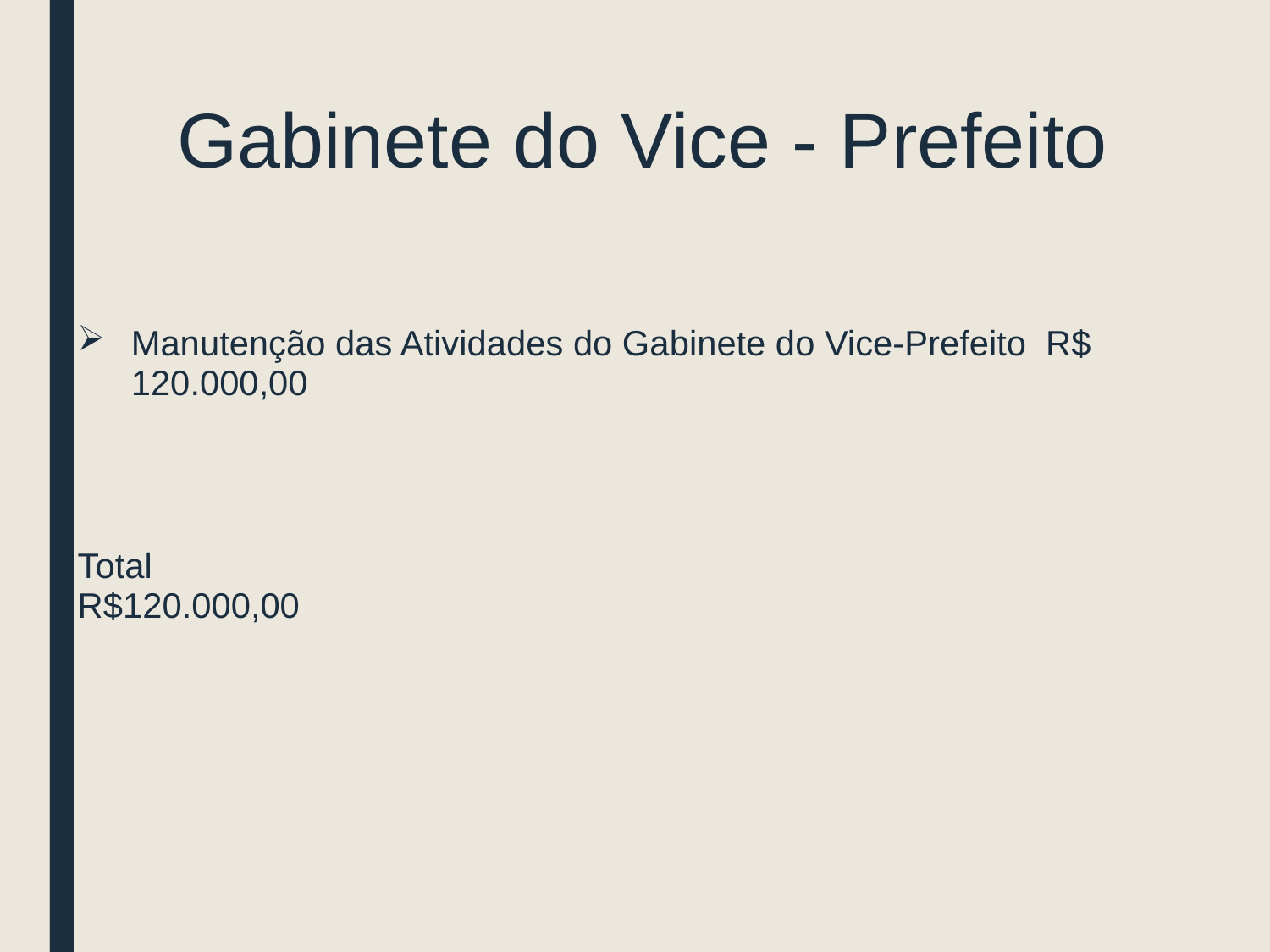

# Gabinete do Vice - Prefeito
Manutenção das Atividades do Gabinete do Vice-Prefeito  R$ 120.000,00

Total                                                                                                R$120.000,00